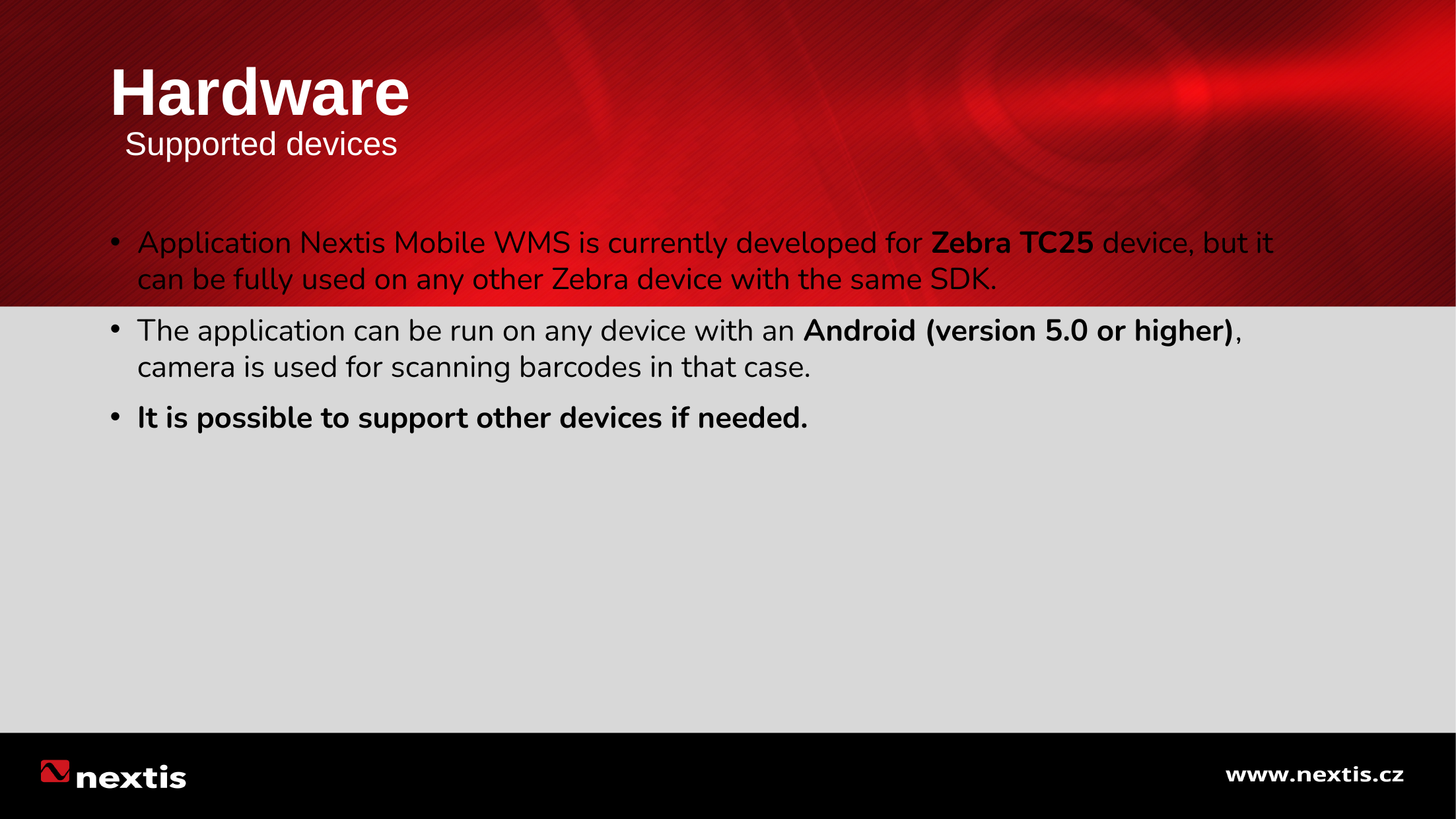

Hardware
Supported devices
Application Nextis Mobile WMS is currently developed for Zebra TC25 device, but it can be fully used on any other Zebra device with the same SDK.
The application can be run on any device with an Android (version 5.0 or higher), camera is used for scanning barcodes in that case.
It is possible to support other devices if needed.